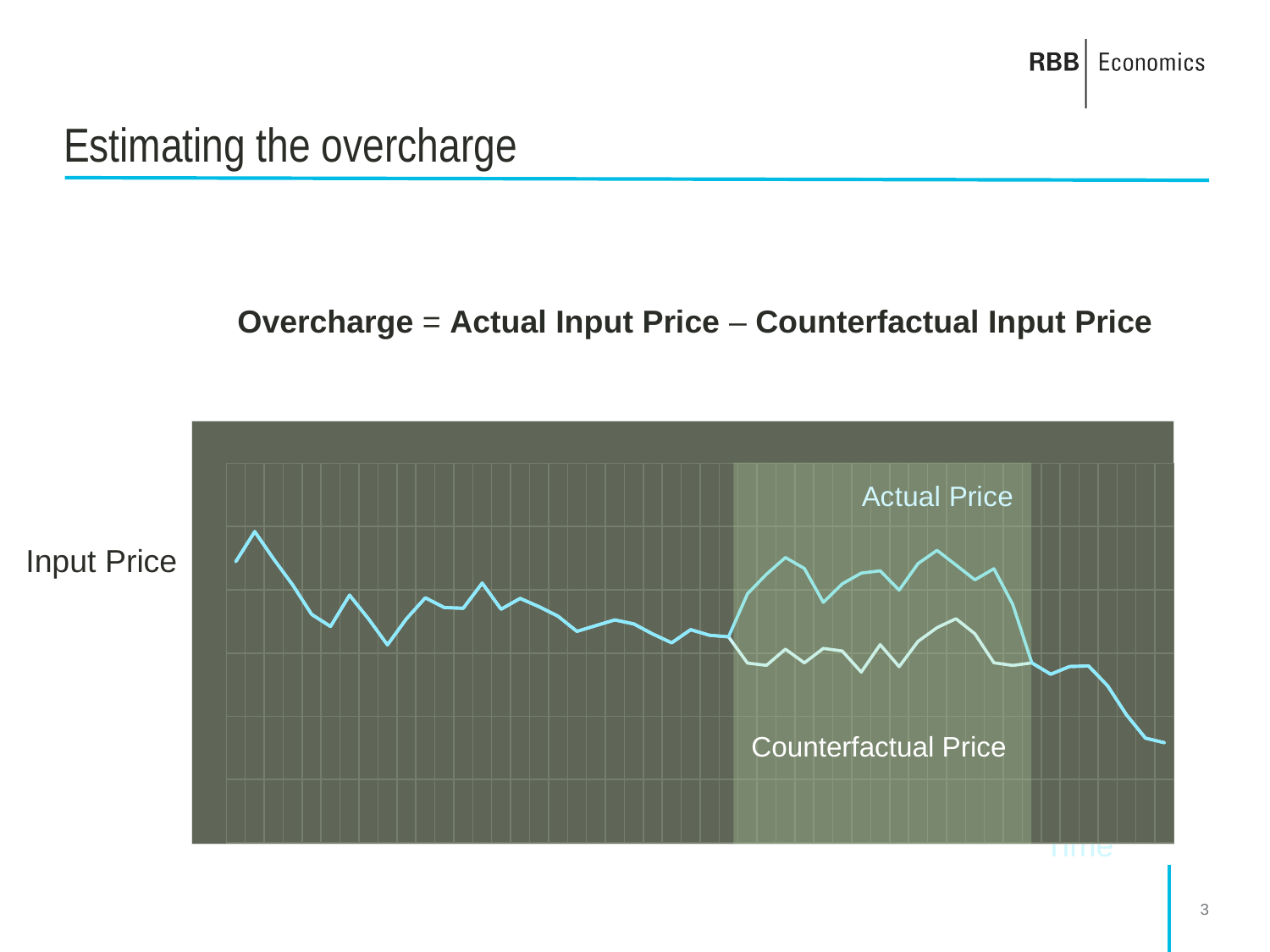

# Estimating the overcharge

	Overcharge = Actual Input Price – Counterfactual Input Price

### Chart

| Category |  |  |
|---|---|---|
Input Price
Counterfactual
Counterfactual Price
Cartel period
Time